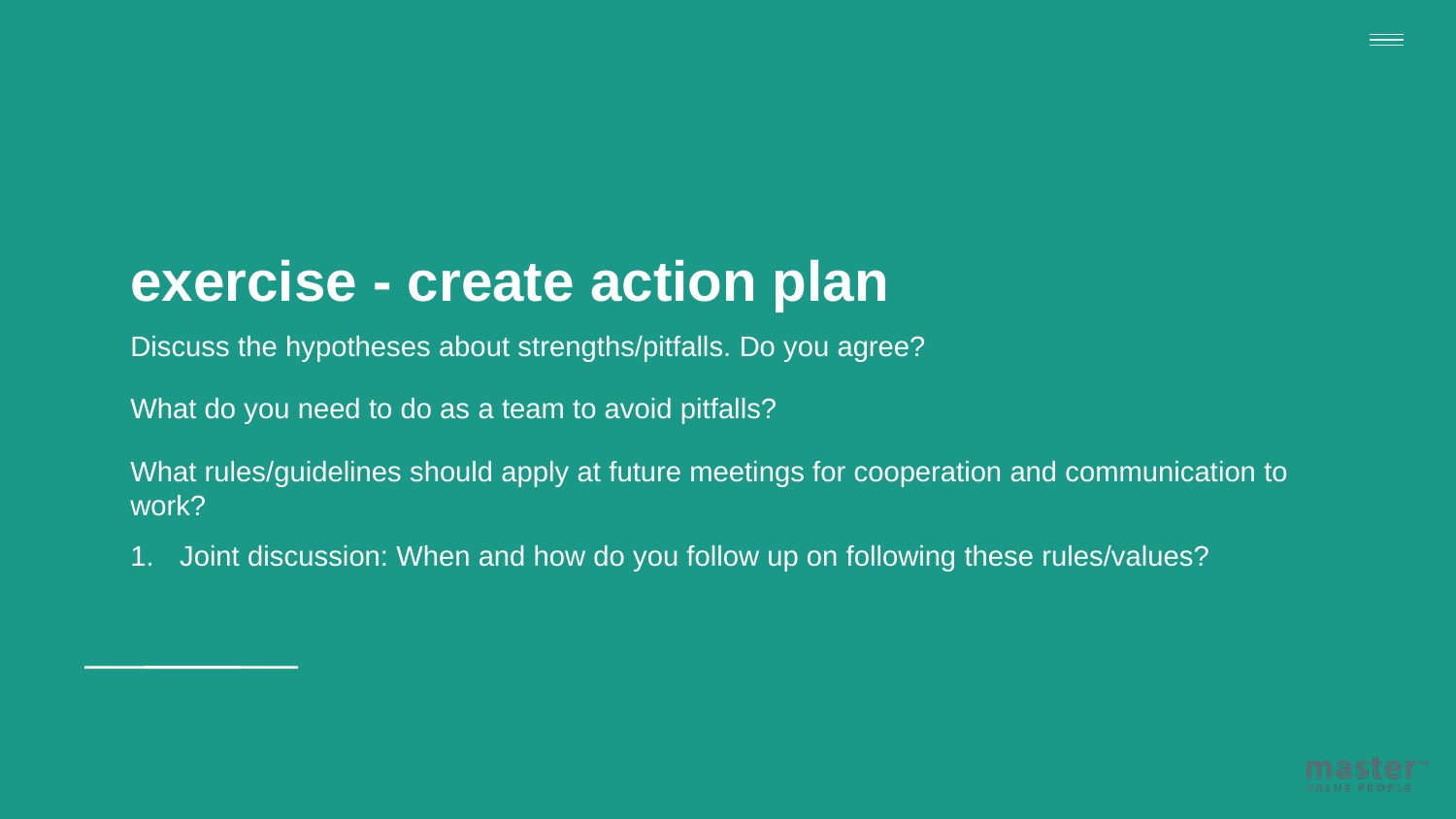

# exercise - create action plan

Discuss the hypotheses about strengths/pitfalls. Do you agree?
What do you need to do as a team to avoid pitfalls?
What rules/guidelines should apply at future meetings for cooperation and communication to work?
Joint discussion: When and how do you follow up on following these rules/values?